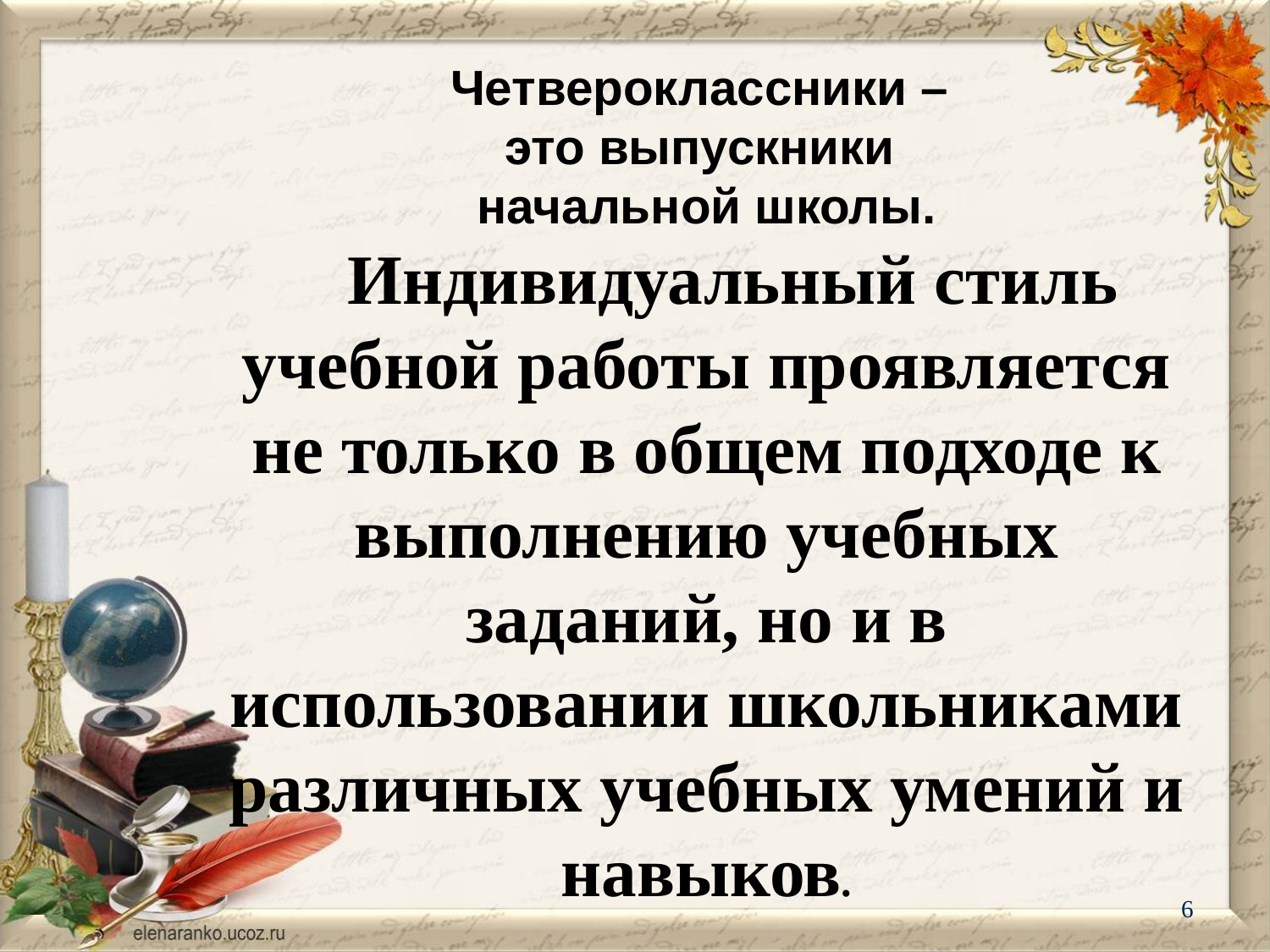

Четвероклассники –
это выпускники
начальной школы.
   Индивидуальный стиль учебной работы проявляется не только в общем подходе к выполнению учебных заданий, но и в использовании школьниками различных учебных умений и навыков.
6